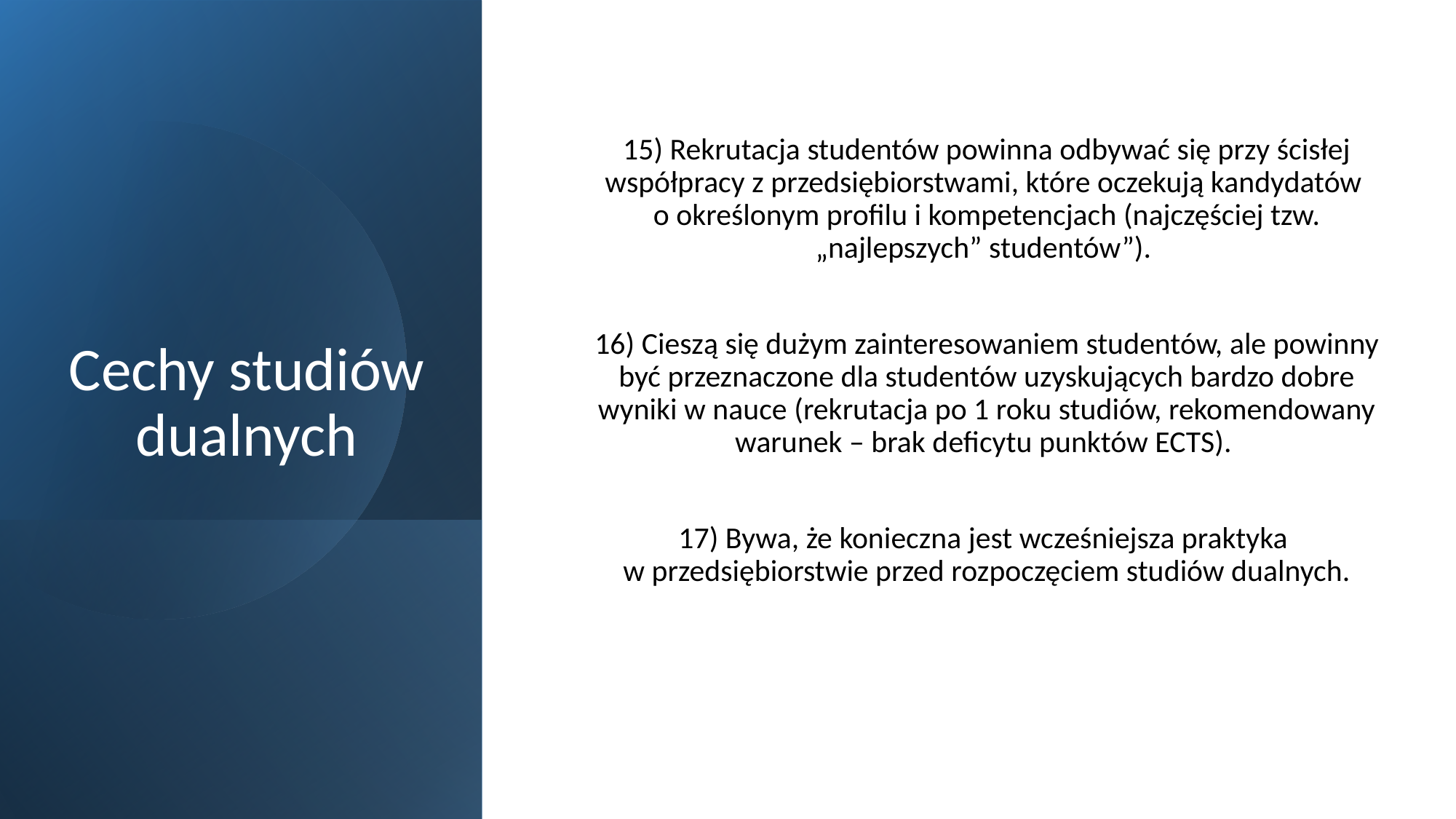

# Cechy studiów dualnych
15) Rekrutacja studentów powinna odbywać się przy ścisłej współpracy z przedsiębiorstwami, które oczekują kandydatów
o określonym profilu i kompetencjach (najczęściej tzw. „najlepszych” studentów”).

16) Cieszą się dużym zainteresowaniem studentów, ale powinny być przeznaczone dla studentów uzyskujących bardzo dobre wyniki w nauce (rekrutacja po 1 roku studiów, rekomendowany warunek – brak deficytu punktów ECTS).

17) Bywa, że konieczna jest wcześniejsza praktyka
w przedsiębiorstwie przed rozpoczęciem studiów dualnych.